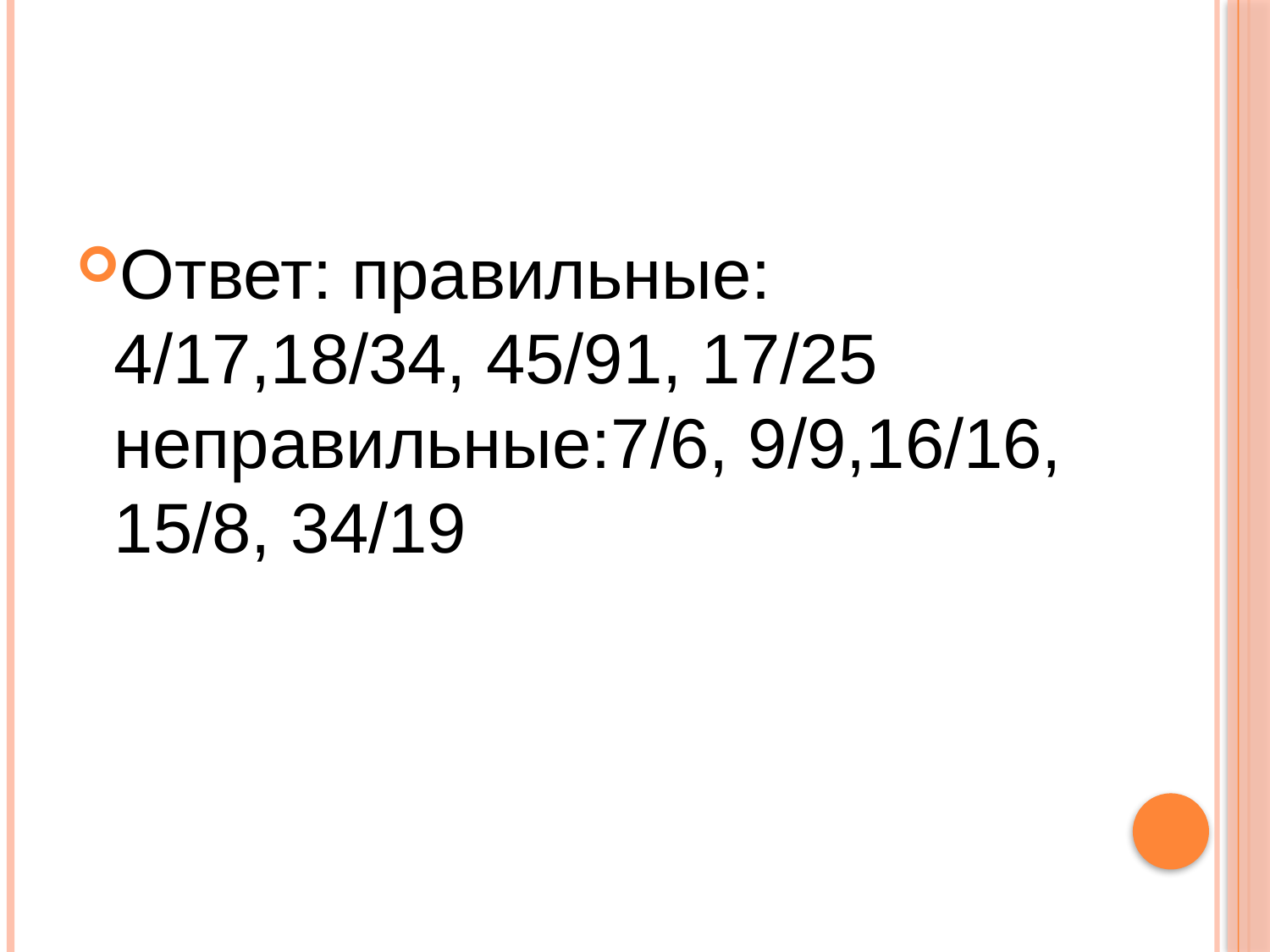

#
Ответ: правильные: 4/17,18/34, 45/91, 17/25
неправильные:7/6, 9/9,16/16, 15/8, 34/19